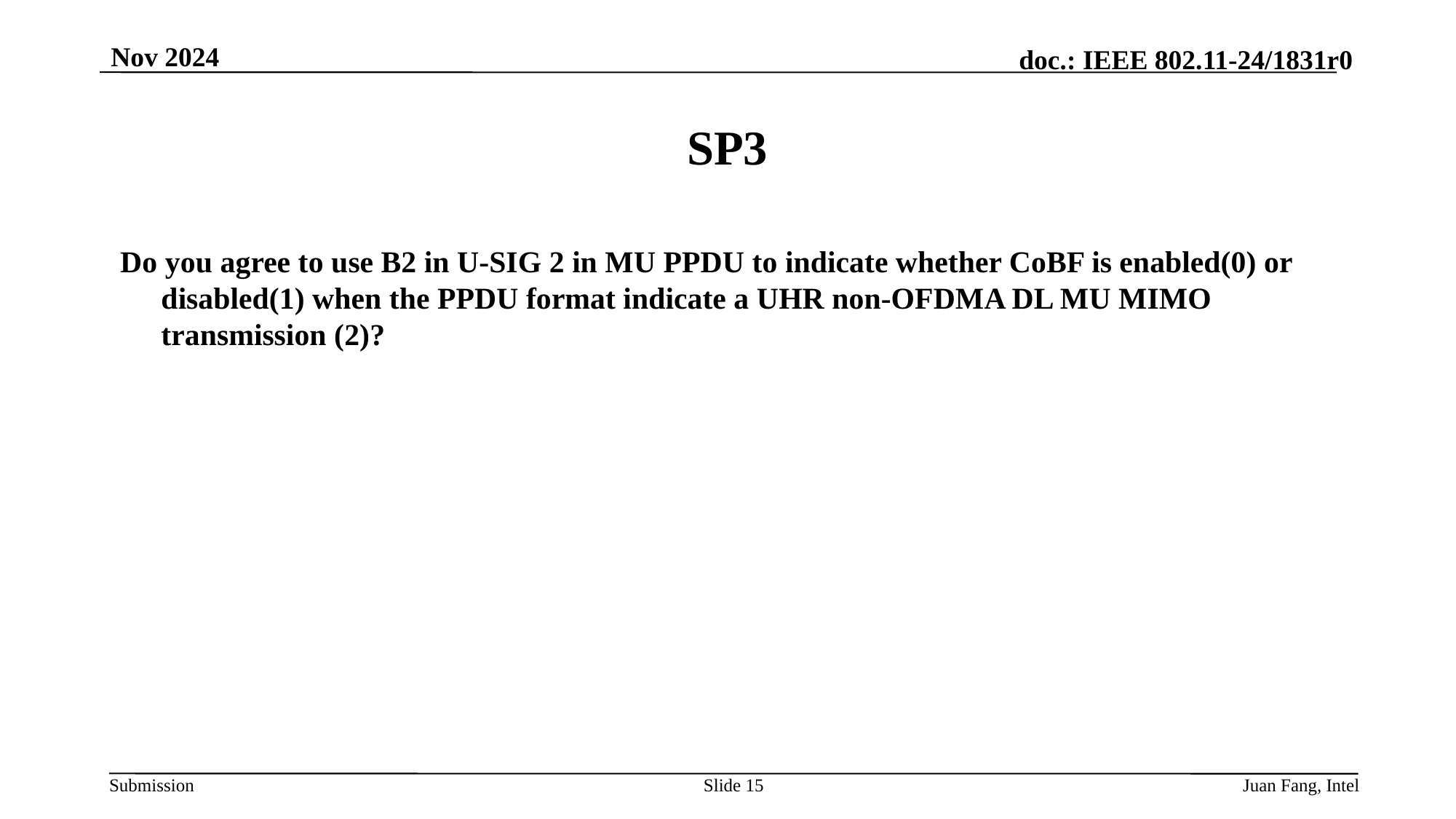

Nov 2024
# SP3
Do you agree to use B2 in U-SIG 2 in MU PPDU to indicate whether CoBF is enabled(0) or disabled(1) when the PPDU format indicate a UHR non-OFDMA DL MU MIMO transmission (2)?

Slide 15
Juan Fang, Intel